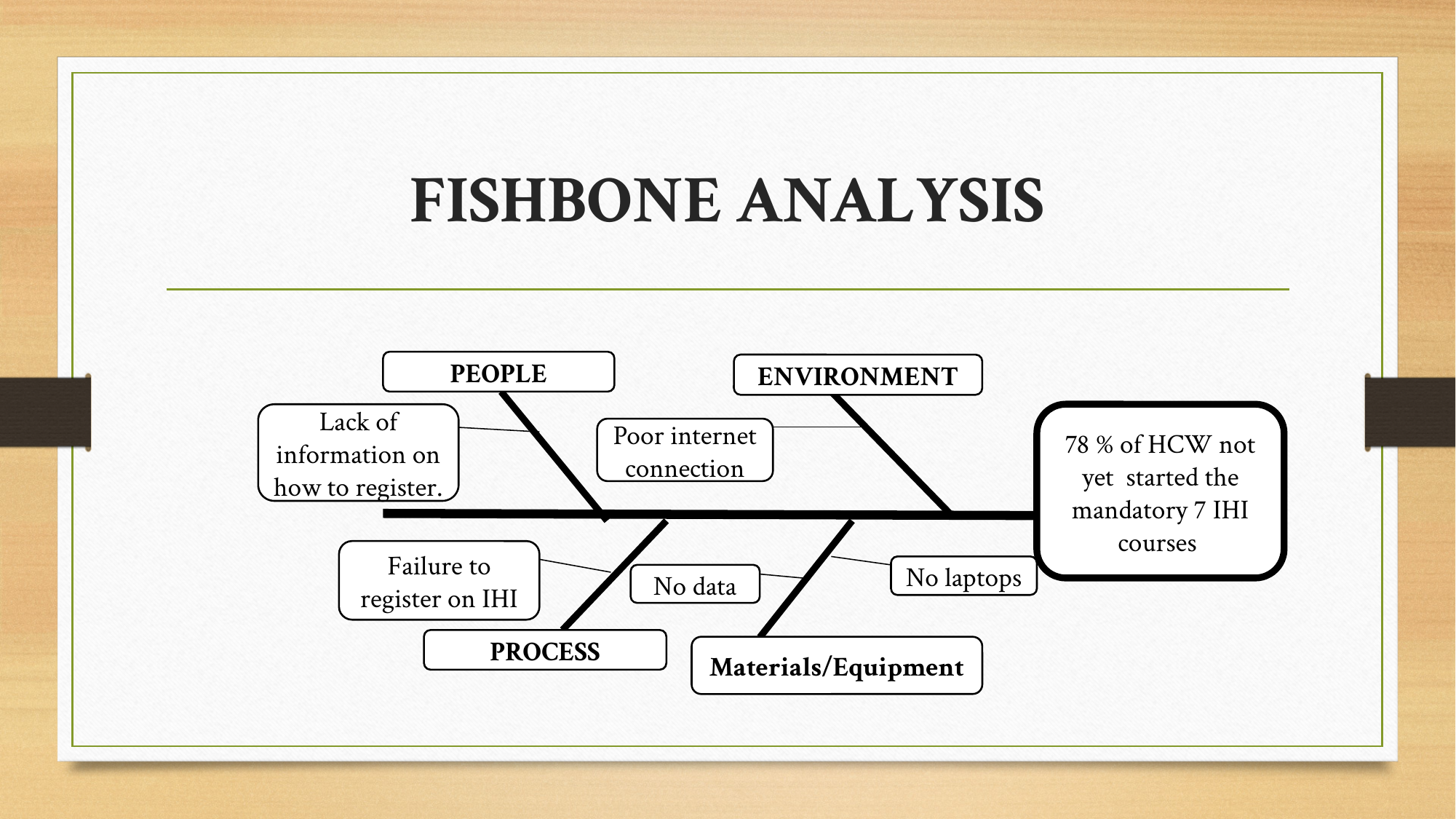

# FISHBONE ANALYSIS

PEOPLE
ENVIRONMENT
Lack of information on how to register.
78 % of HCW not yet  started the mandatory 7 IHI courses
Poor internet connection
Failure to register on IHI
No laptops
No data
PROCESS
Materials/Equipment